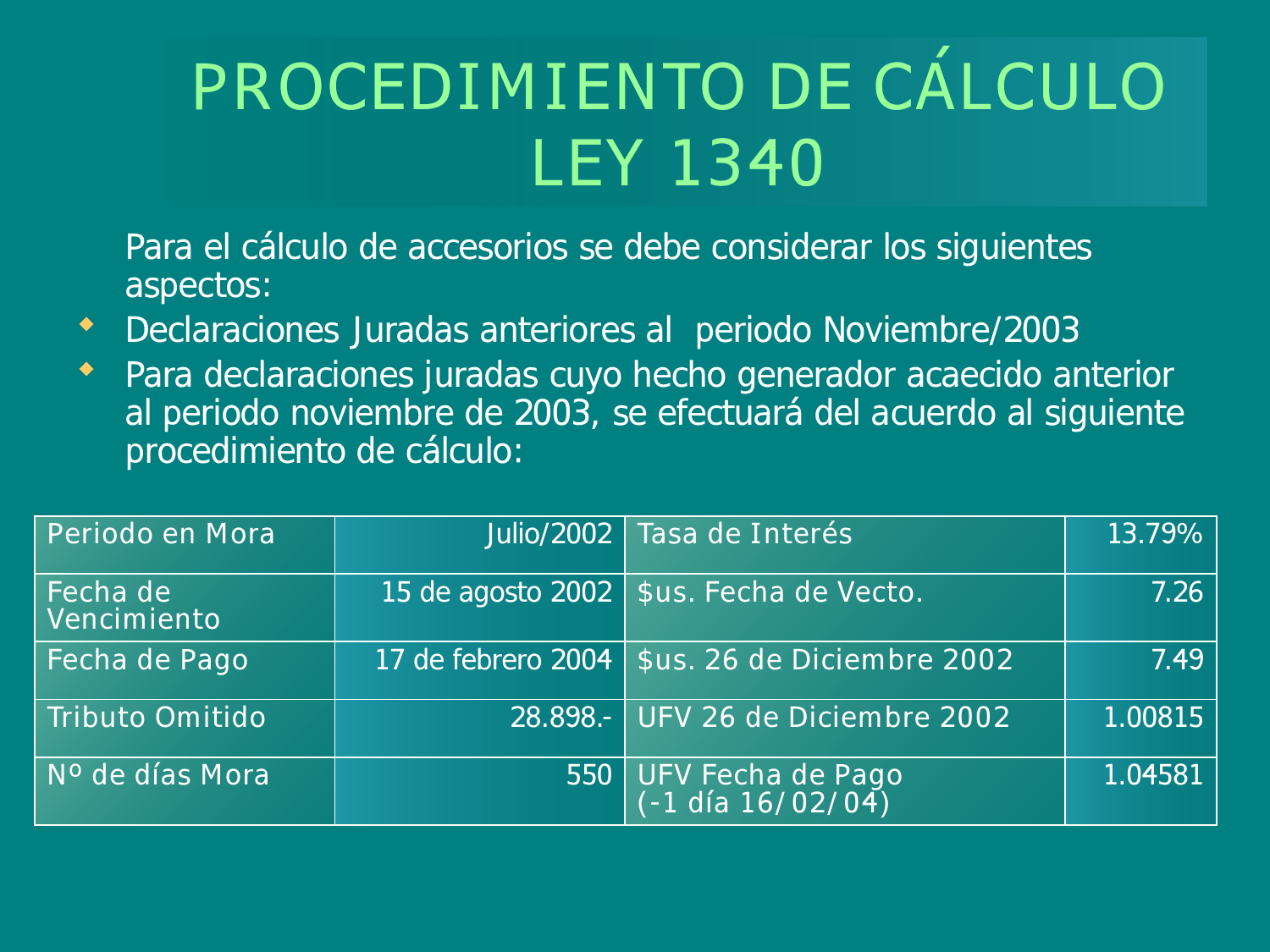

# PROCEDIMIENTO DE CÁLCULO LEY 1340
	Para el cálculo de accesorios se debe considerar los siguientes aspectos:
Declaraciones Juradas anteriores al  periodo Noviembre/2003
Para declaraciones juradas cuyo hecho generador acaecido anterior al periodo noviembre de 2003, se efectuará del acuerdo al siguiente procedimiento de cálculo:
| Periodo en Mora | Julio/2002 | Tasa de Interés | 13.79% |
| --- | --- | --- | --- |
| Fecha de Vencimiento | 15 de agosto 2002 | $us. Fecha de Vecto. | 7.26 |
| Fecha de Pago | 17 de febrero 2004 | $us. 26 de Diciembre 2002 | 7.49 |
| Tributo Omitido | 28.898.- | UFV 26 de Diciembre 2002 | 1.00815 |
| Nº de días Mora | 550 | UFV Fecha de Pago (-1 día 16/02/04) | 1.04581 |